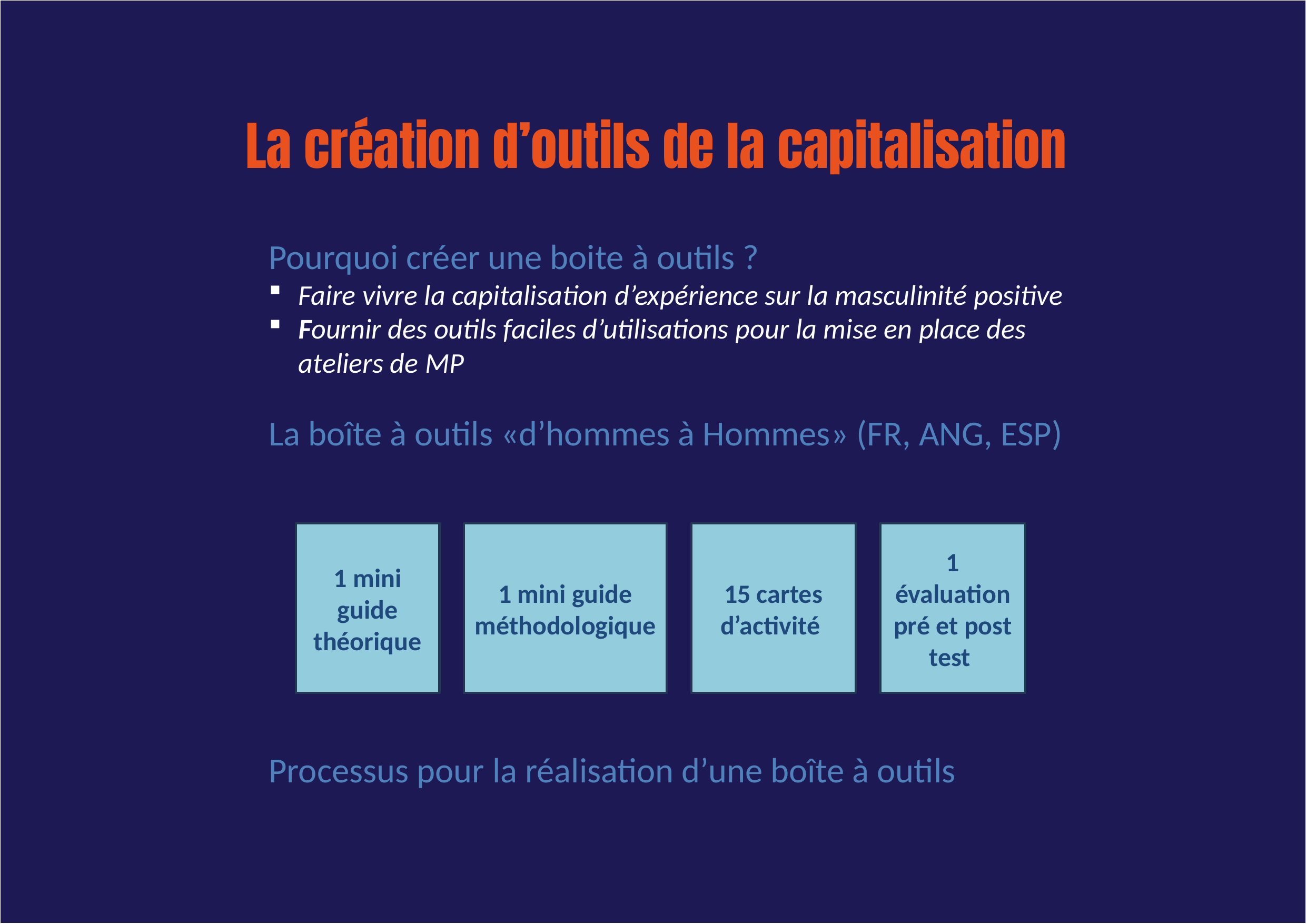

# La création d’outils de la capitalisation
Pourquoi créer une boite à outils ?
Faire vivre la capitalisation d’expérience sur la masculinité positive
Fournir des outils faciles d’utilisations pour la mise en place des ateliers de MP

La boîte à outils «d’hommes à Hommes» (FR, ANG, ESP)

Processus pour la réalisation d’une boîte à outils

1 mini guide théorique
1 mini guide méthodologique
15 cartes d’activité
1 évaluation pré et post test